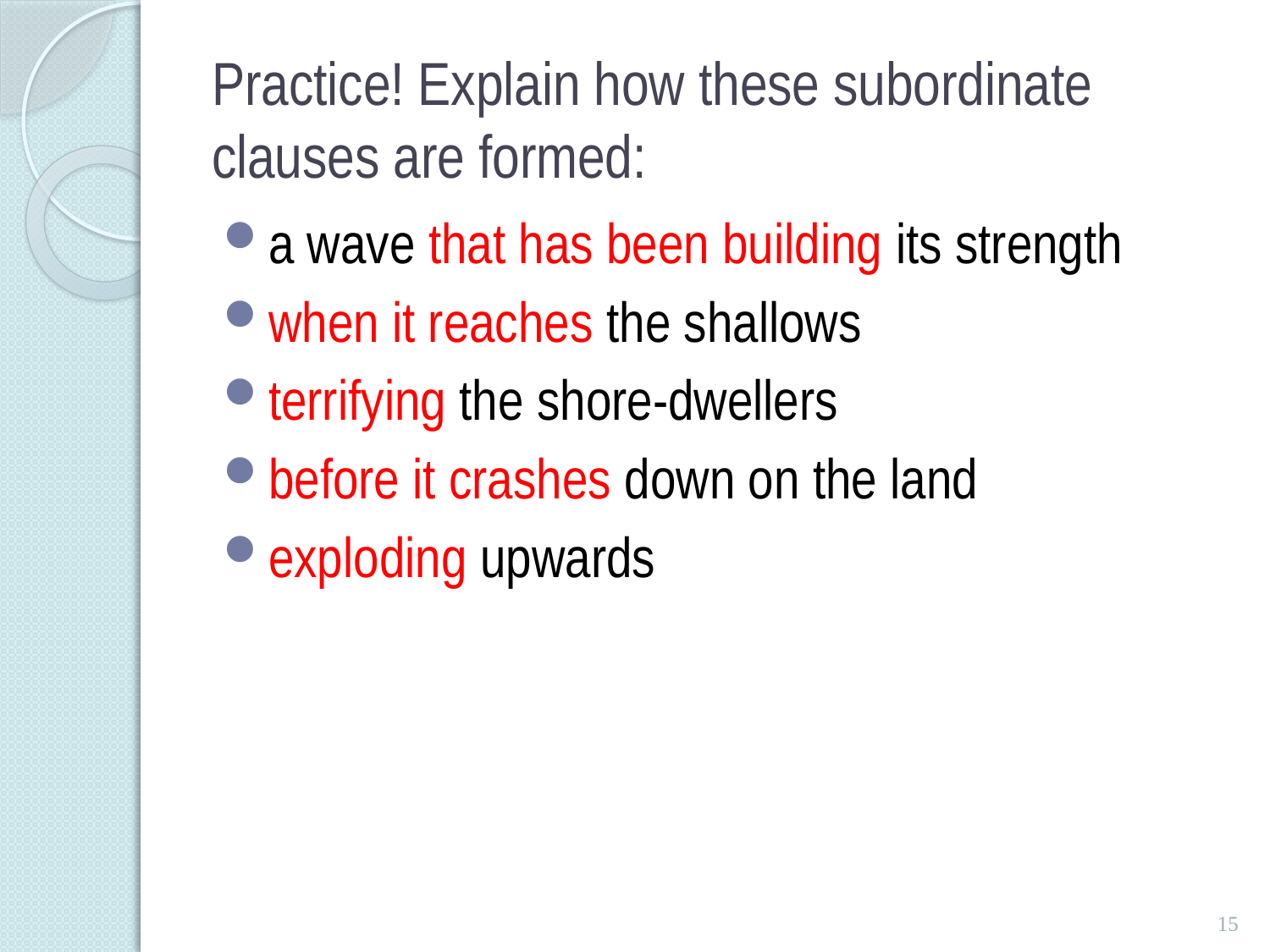

# Practice! Explain how these subordinate clauses are formed:
a wave that has been building its strength
when it reaches the shallows
terrifying the shore-dwellers
before it crashes down on the land
exploding upwards

15